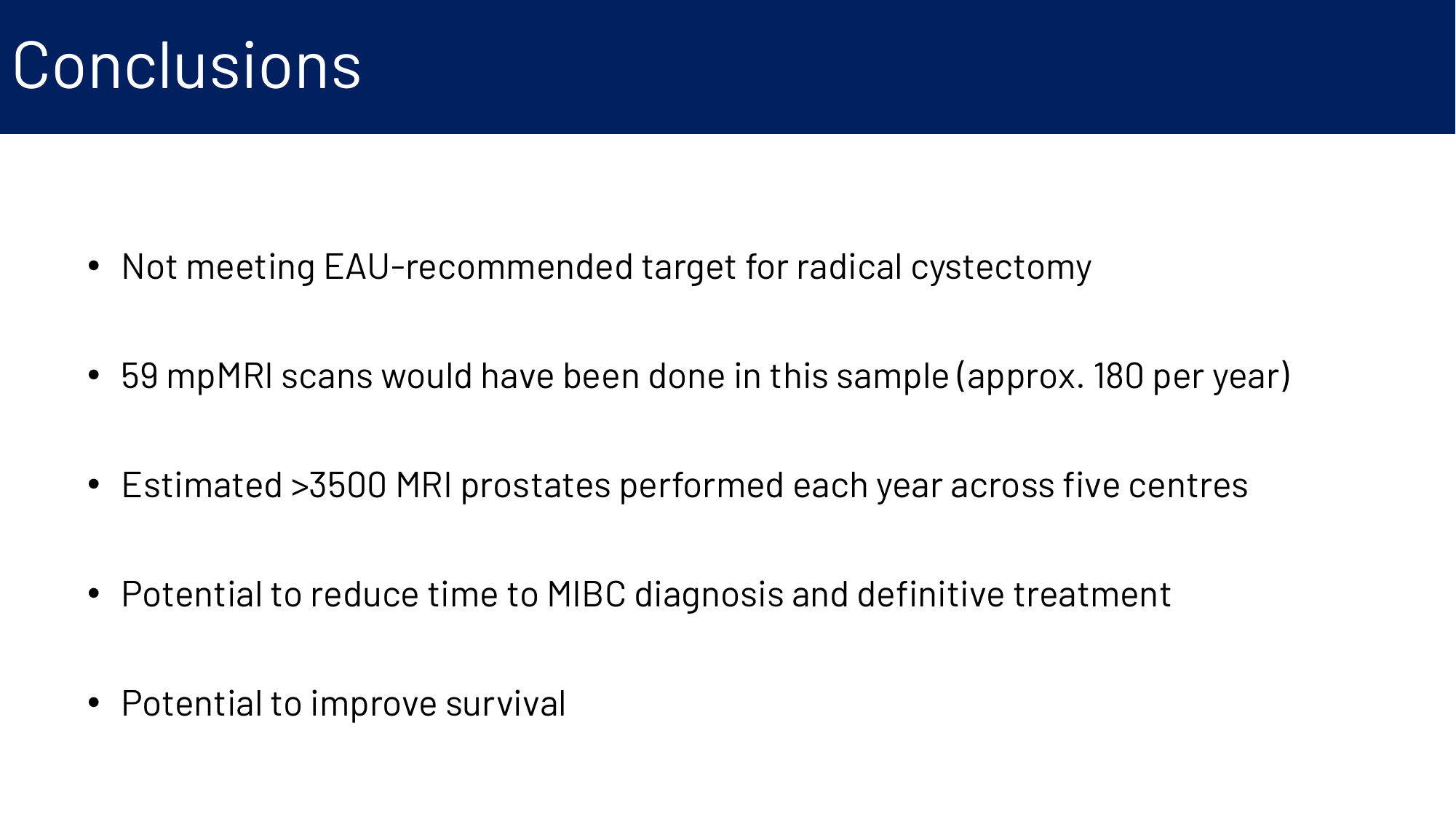

# Conclusions
Not meeting EAU-recommended target for radical cystectomy
59 mpMRI scans would have been done in this sample (approx. 180 per year)
Estimated >3500 MRI prostates performed each year across five centres
Potential to reduce time to MIBC diagnosis and definitive treatment
Potential to improve survival